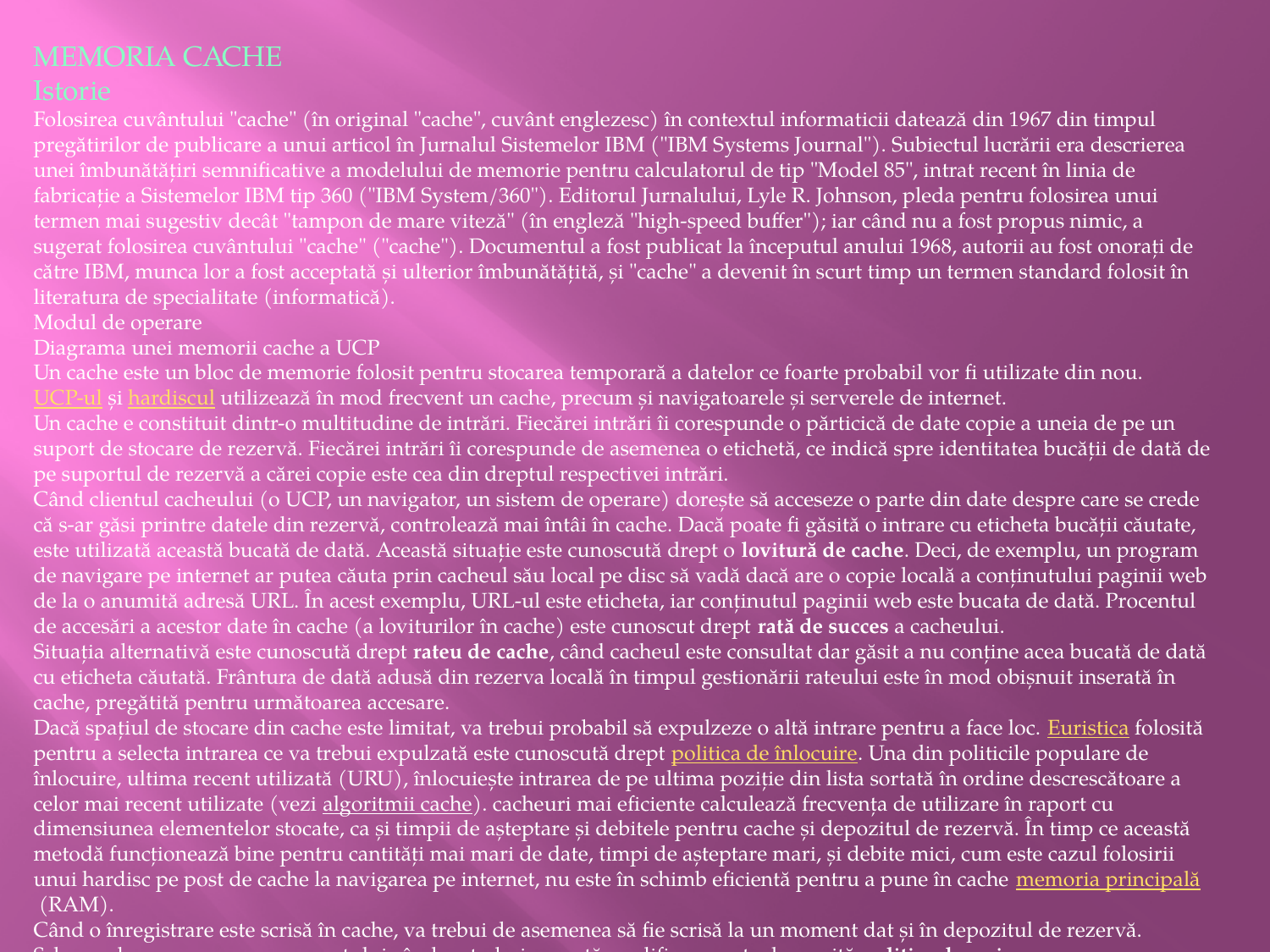

MEMORIA CACHE
Istorie
Folosirea cuvântului "cache" (în original "cache", cuvânt englezesc) în contextul informaticii datează din 1967 din timpul pregătirilor de publicare a unui articol în Jurnalul Sistemelor IBM ("IBM Systems Journal"). Subiectul lucrării era descrierea unei îmbunătățiri semnificative a modelului de memorie pentru calculatorul de tip "Model 85", intrat recent în linia de fabricație a Sistemelor IBM tip 360 ("IBM System/360"). Editorul Jurnalului, Lyle R. Johnson, pleda pentru folosirea unui termen mai sugestiv decât "tampon de mare viteză" (în engleză "high-speed buffer"); iar când nu a fost propus nimic, a sugerat folosirea cuvântului "cache" ("cache"). Documentul a fost publicat la începutul anului 1968, autorii au fost onorați de către IBM, munca lor a fost acceptată și ulterior îmbunătățită, și "cache" a devenit în scurt timp un termen standard folosit în literatura de specialitate (informatică).
Modul de operare
Diagrama unei memorii cache a UCP
Un cache este un bloc de memorie folosit pentru stocarea temporară a datelor ce foarte probabil vor fi utilizate din nou. UCP-ul și hardiscul utilizează în mod frecvent un cache, precum și navigatoarele și serverele de internet.
Un cache e constituit dintr-o multitudine de intrări. Fiecărei intrări îi corespunde o părticică de date copie a uneia de pe un suport de stocare de rezervă. Fiecărei intrări îi corespunde de asemenea o etichetă, ce indică spre identitatea bucății de dată de pe suportul de rezervă a cărei copie este cea din dreptul respectivei intrări.
Când clientul cacheului (o UCP, un navigator, un sistem de operare) dorește să acceseze o parte din date despre care se crede că s-ar găsi printre datele din rezervă, controlează mai întâi în cache. Dacă poate fi găsită o intrare cu eticheta bucății căutate, este utilizată această bucată de dată. Această situație este cunoscută drept o lovitură de cache. Deci, de exemplu, un program de navigare pe internet ar putea căuta prin cacheul său local pe disc să vadă dacă are o copie locală a conținutului paginii web de la o anumită adresă URL. În acest exemplu, URL-ul este eticheta, iar conținutul paginii web este bucata de dată. Procentul de accesări a acestor date în cache (a loviturilor în cache) este cunoscut drept rată de succes a cacheului.
Situația alternativă este cunoscută drept rateu de cache, când cacheul este consultat dar găsit a nu conține acea bucată de dată cu eticheta căutată. Frântura de dată adusă din rezerva locală în timpul gestionării rateului este în mod obișnuit inserată în cache, pregătită pentru următoarea accesare.
Dacă spațiul de stocare din cache este limitat, va trebui probabil să expulzeze o altă intrare pentru a face loc. Euristica folosită pentru a selecta intrarea ce va trebui expulzată este cunoscută drept politica de înlocuire. Una din politicile populare de înlocuire, ultima recent utilizată (URU), înlocuiește intrarea de pe ultima poziție din lista sortată în ordine descrescătoare a celor mai recent utilizate (vezi algoritmii cache). cacheuri mai eficiente calculează frecvența de utilizare în raport cu dimensiunea elementelor stocate, ca și timpii de așteptare și debitele pentru cache și depozitul de rezervă. În timp ce această metodă funcționează bine pentru cantități mai mari de date, timpi de așteptare mari, și debite mici, cum este cazul folosirii unui hardisc pe post de cache la navigarea pe internet, nu este în schimb eficientă pentru a pune în cache memoria principală (RAM).
Când o înregistrare este scrisă în cache, va trebui de asemenea să fie scrisă la un moment dat și în depozitul de rezervă. Schema de programare a momentului când va trebui operată modificarea este denumită politica de scriere.